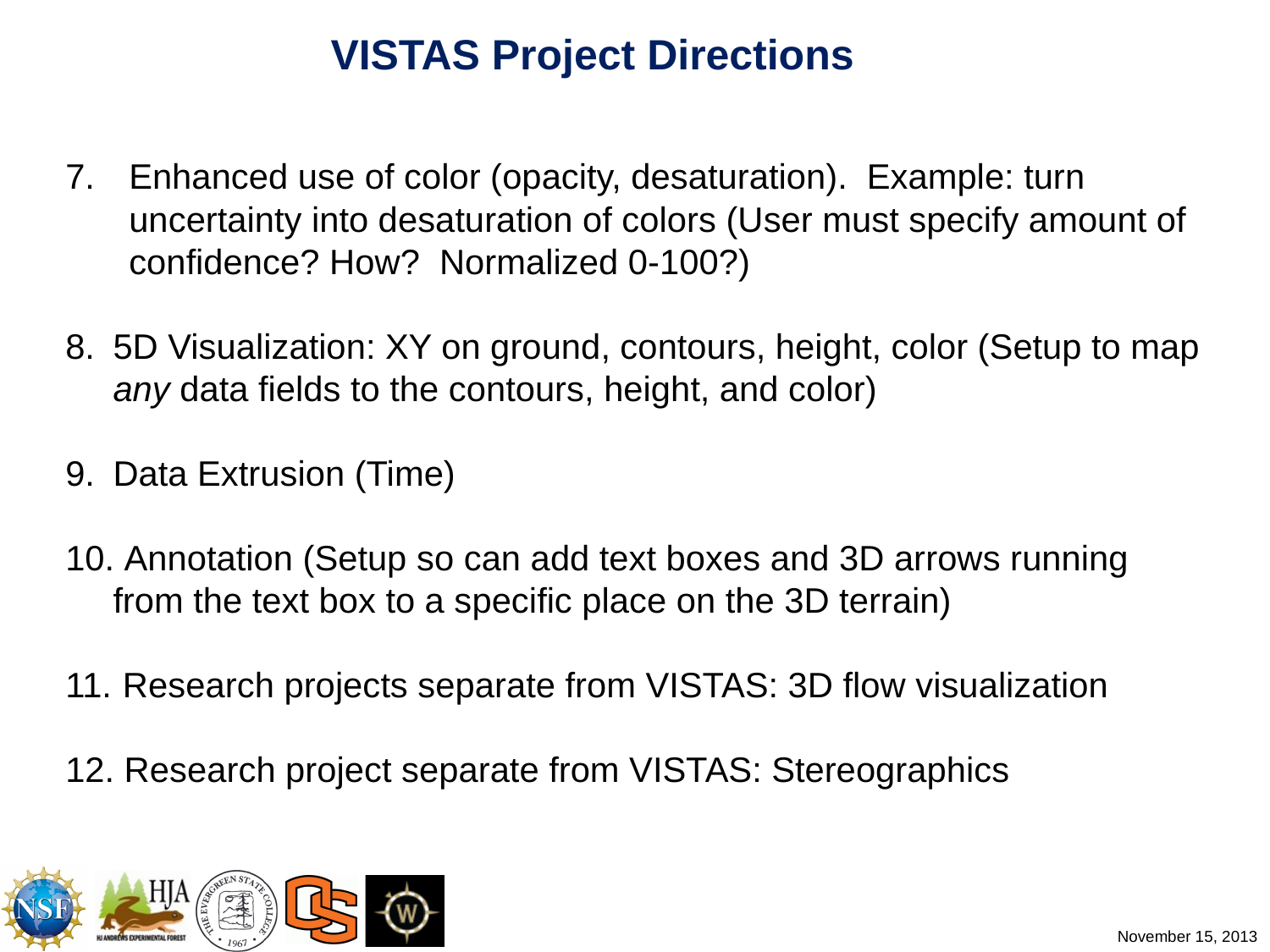

VISTAS Project Directions

Enhanced use of color (opacity, desaturation).  Example: turn uncertainty into desaturation of colors (User must specify amount of confidence? How?  Normalized 0-100?)
5D Visualization: XY on ground, contours, height, color (Setup to map any data fields to the contours, height, and color)

Data Extrusion (Time)

 Annotation (Setup so can add text boxes and 3D arrows running from the text box to a specific place on the 3D terrain)

 Research projects separate from VISTAS: 3D flow visualization
 Research project separate from VISTAS: Stereographics